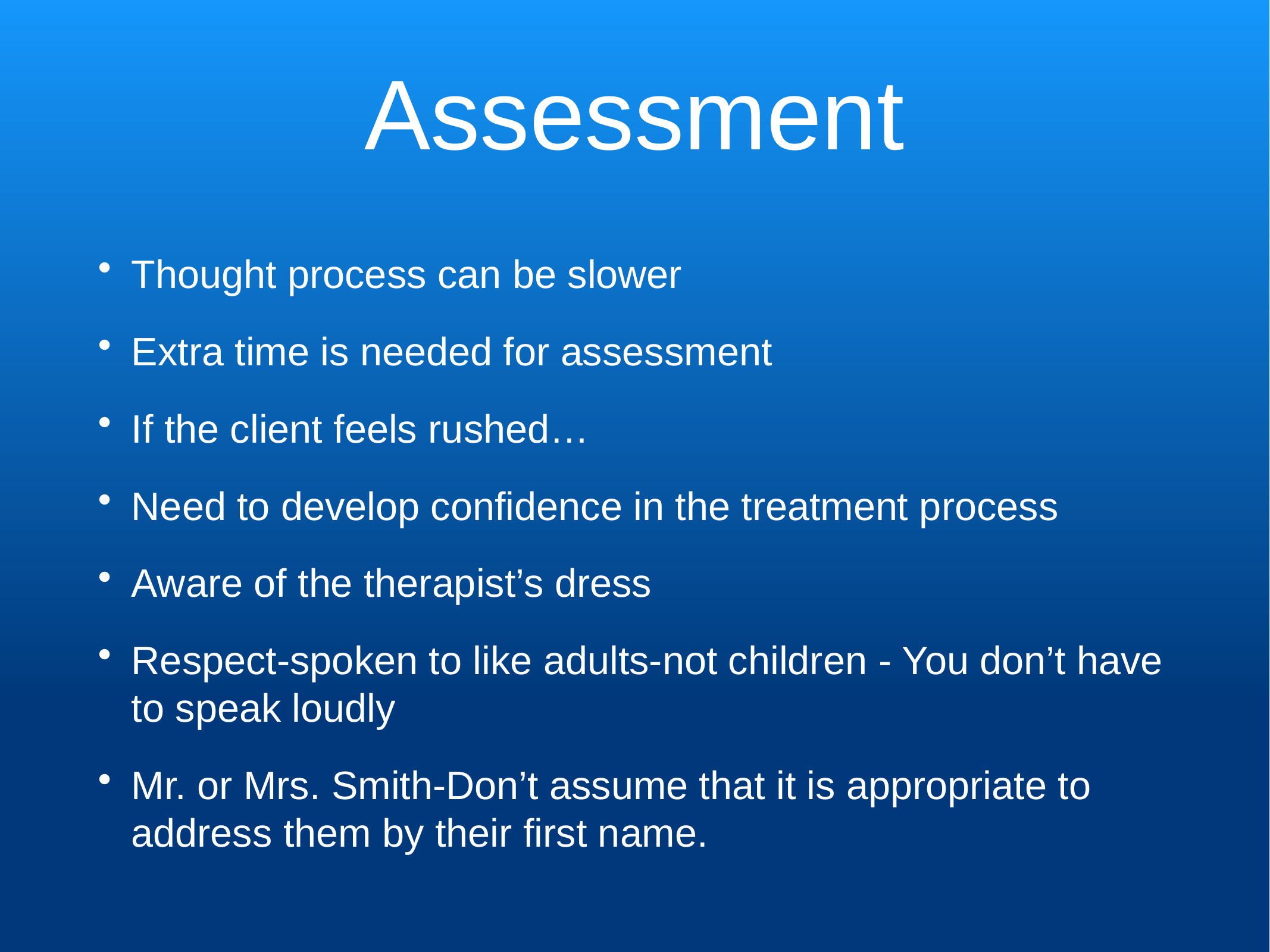

# Assessment
Thought process can be slower
Extra time is needed for assessment
If the client feels rushed…
Need to develop confidence in the treatment process
Aware of the therapist’s dress
Respect-spoken to like adults-not children - You don’t have to speak loudly
Mr. or Mrs. Smith-Don’t assume that it is appropriate to address them by their first name.